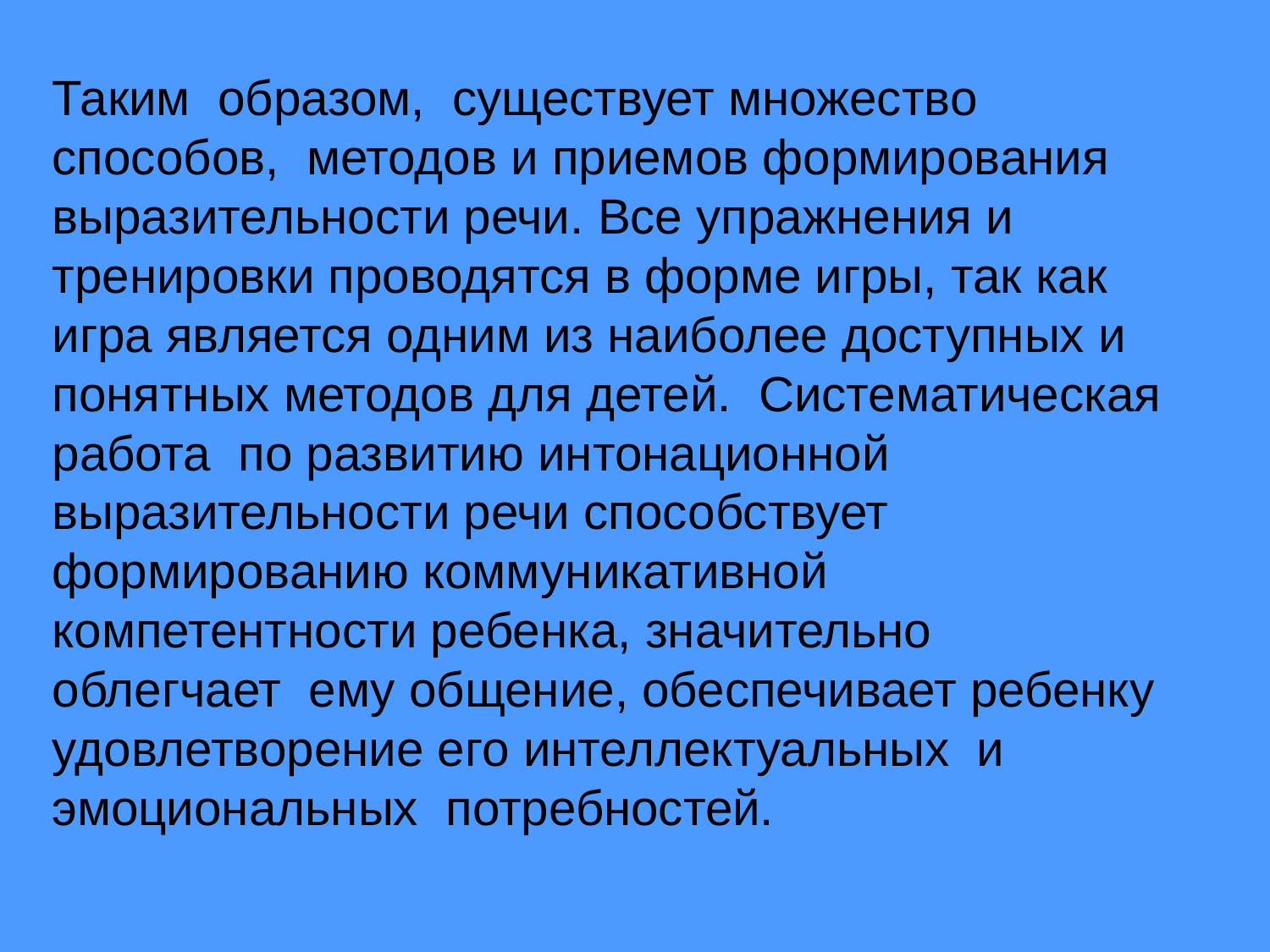

Таким  образом,  существует множество способов,  методов и приемов формирования выразительности речи. Все упражнения и тренировки проводятся в форме игры, так как игра является одним из наиболее доступных и понятных методов для детей.  Систематическая работа  по развитию интонационной выразительности речи способствует формированию коммуникативной компетентности ребенка, значительно облегчает  ему общение, обеспечивает ребенку удовлетворение его интеллектуальных  и эмоциональных  потребностей.